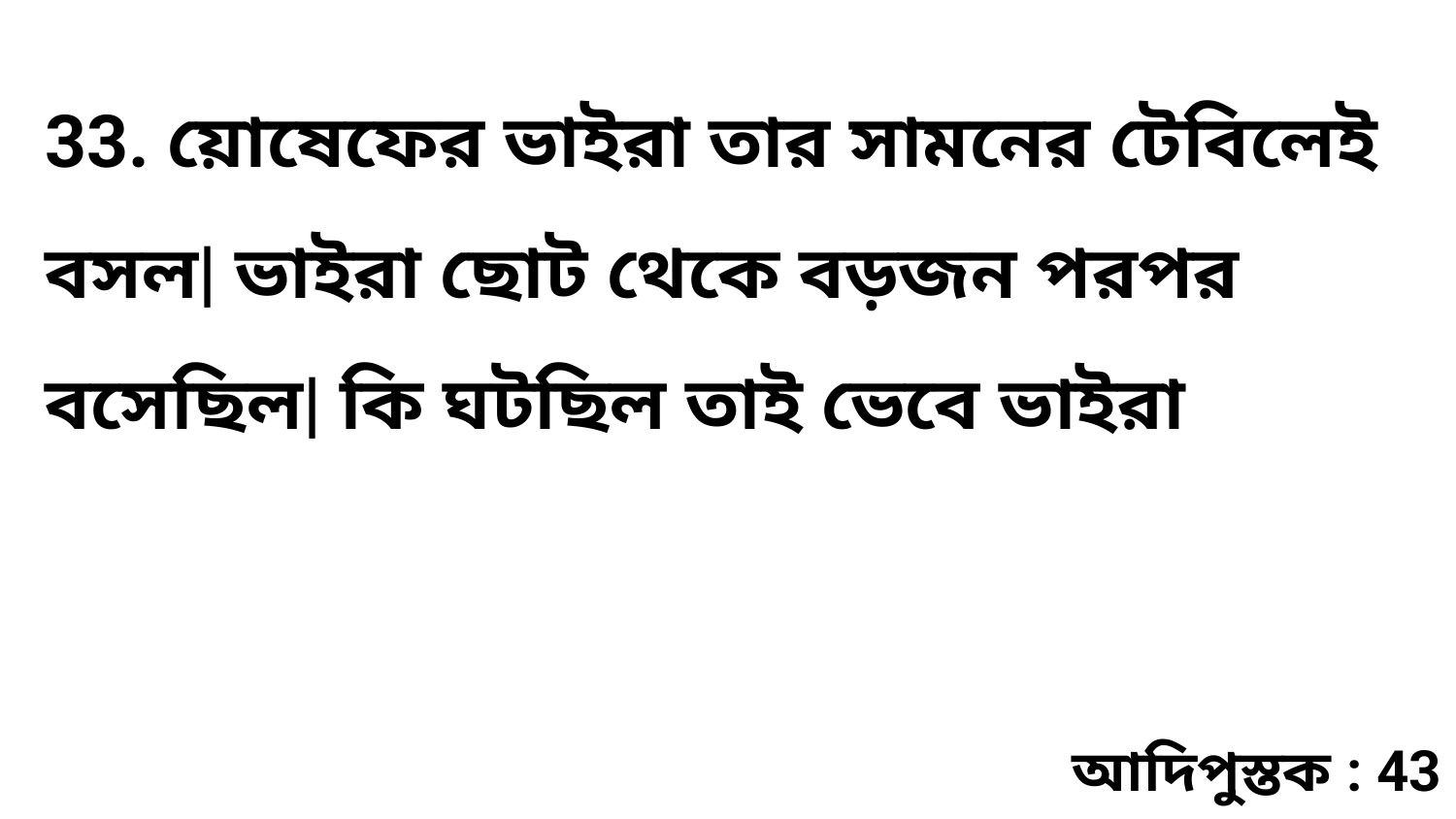

33. য়োষেফের ভাইরা তার সামনের টেবিলেই বসল| ভাইরা ছোট থেকে বড়জন পরপর বসেছিল| কি ঘটছিল তাই ভেবে ভাইরা
আদিপুস্তক : 43